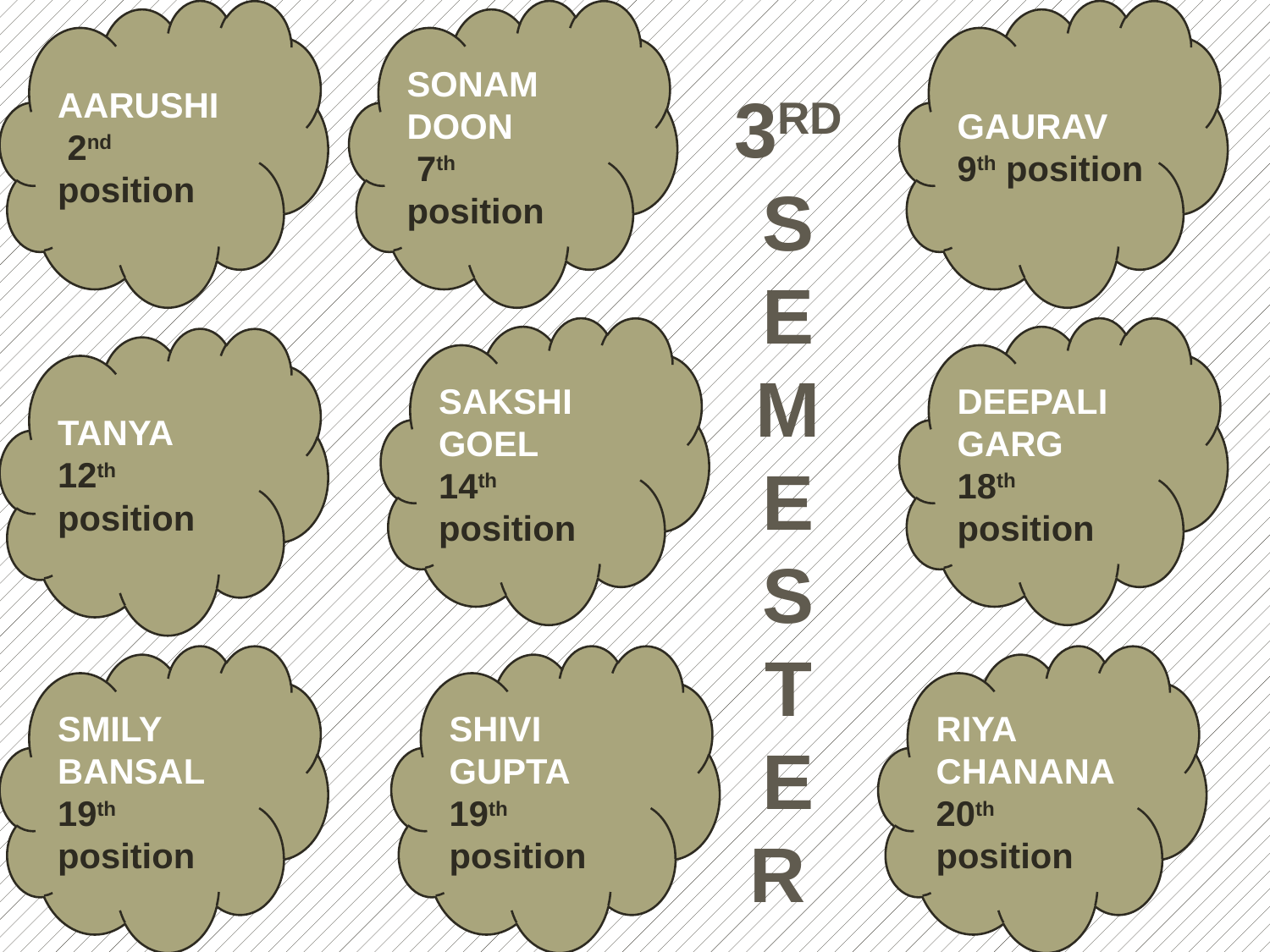

AARUSHI
 2nd position
SONAM DOON
 7th position
GAURAV
9th position
3RD S
E
M
E
S
T
E
R
SAKSHI GOEL
14th position
DEEPALI GARG
18th position
TANYA
12th position
SMILY BANSAL
19th position
SHIVI GUPTA
19th position
RIYA CHANANA
20th position